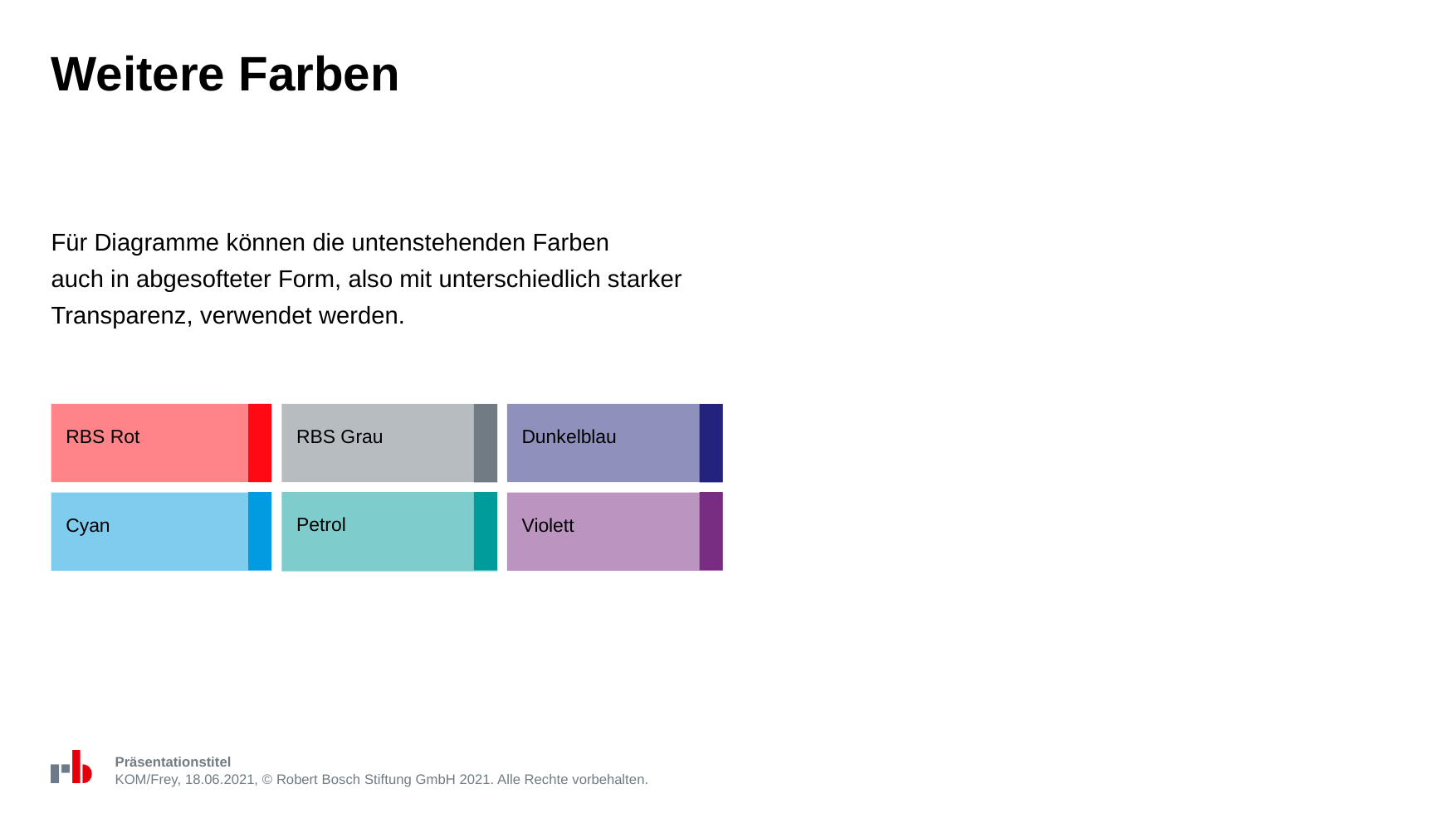

# Weitere Farben
Für Diagramme können die untenstehenden Farben
auch in abgesofteter Form, also mit unterschiedlich starker
Transparenz, verwendet werden.

RBS Rot
RBS Grau

Dunkelblau

Petrol

Cyan

Violett